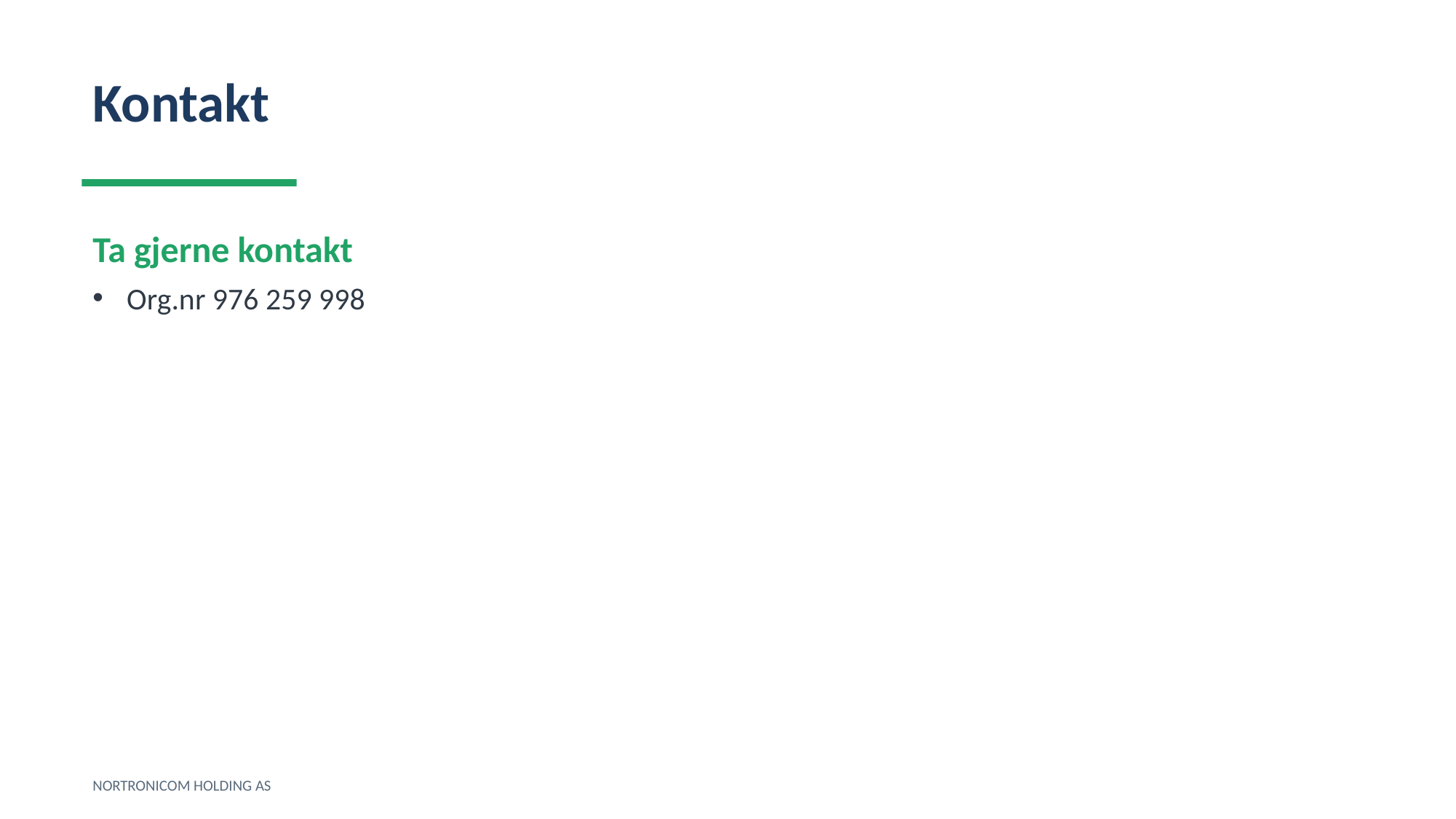

Kontakt

Ta gjerne kontakt
Org.nr 976 259 998
NORTRONICOM HOLDING AS